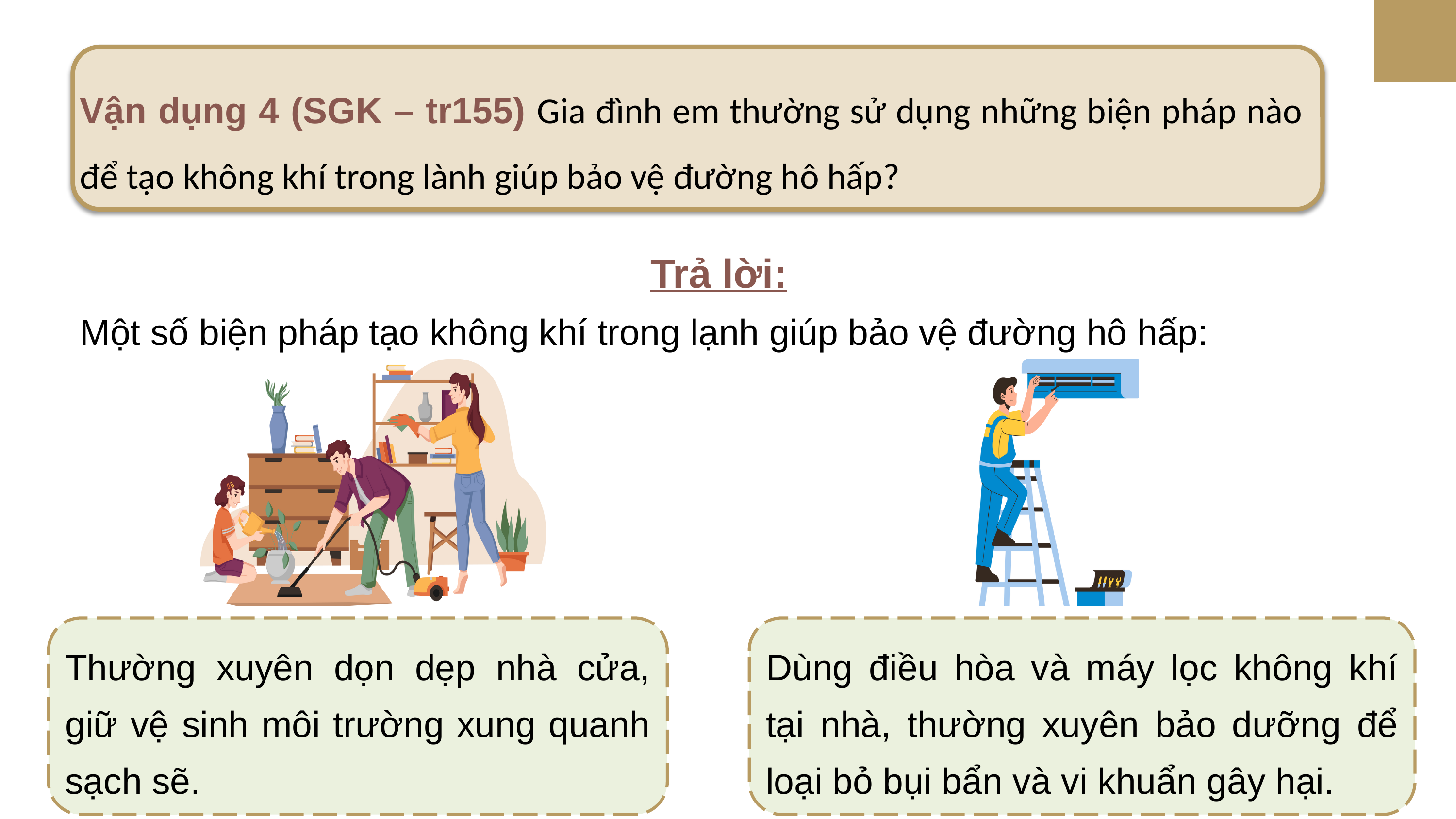

Vận dụng 4 (SGK – tr155) Gia đình em thường sử dụng những biện pháp nào để tạo không khí trong lành giúp bảo vệ đường hô hấp?
Trả lời:
Một số biện pháp tạo không khí trong lạnh giúp bảo vệ đường hô hấp:

Thường xuyên dọn dẹp nhà cửa, giữ vệ sinh môi trường xung quanh sạch sẽ.

Dùng điều hòa và máy lọc không khí tại nhà, thường xuyên bảo dưỡng để loại bỏ bụi bẩn và vi khuẩn gây hại.